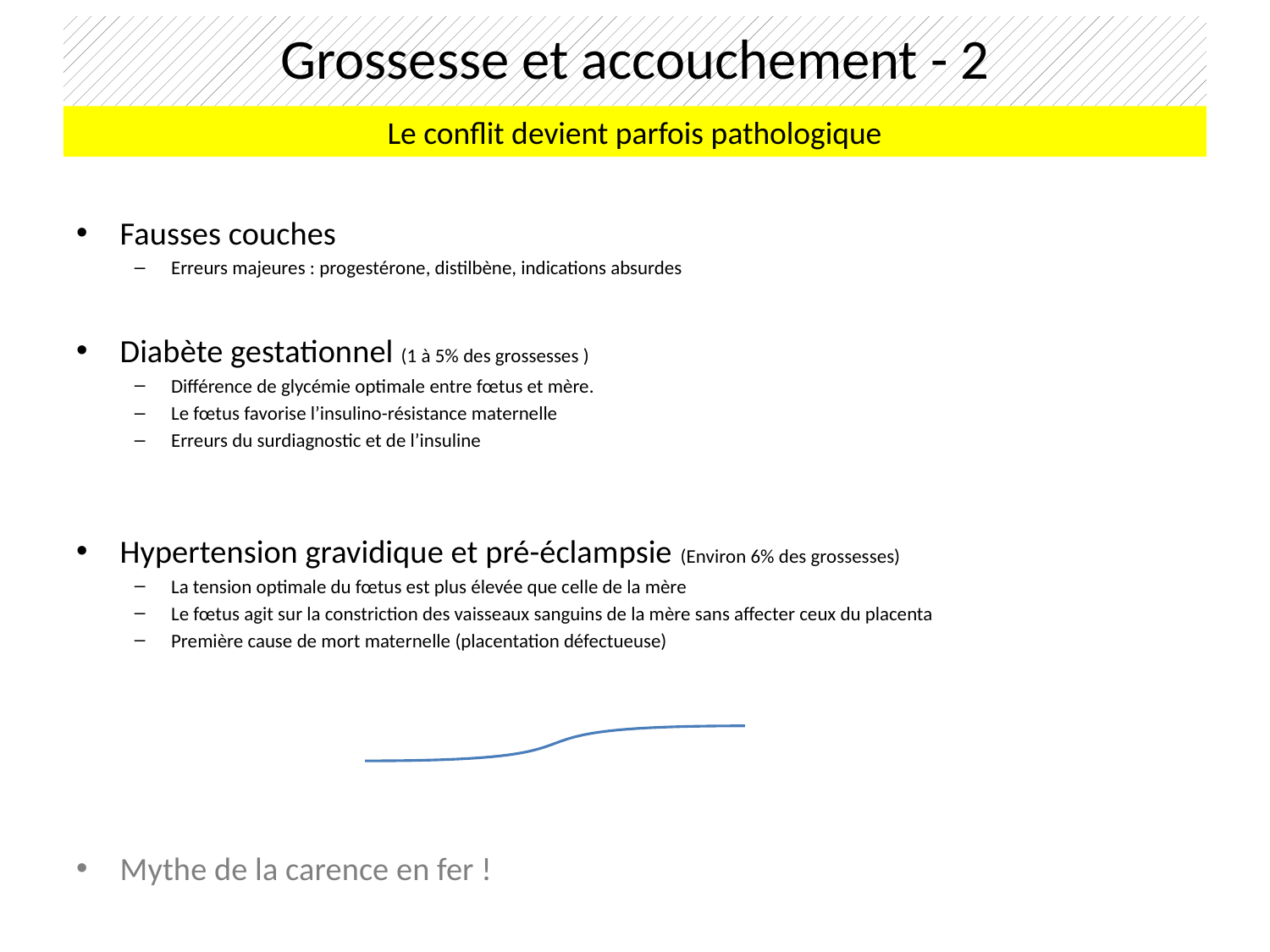

Grossesse et accouchement - 2
Le conflit devient parfois pathologique
Fausses couches
Erreurs majeures : progestérone, distilbène, indications absurdes

Diabète gestationnel (1 à 5% des grossesses )
Différence de glycémie optimale entre fœtus et mère.
Le fœtus favorise l’insulino-résistance maternelle
Erreurs du surdiagnostic et de l’insuline

Hypertension gravidique et pré-éclampsie (Environ 6% des grossesses)
La tension optimale du fœtus est plus élevée que celle de la mère
Le fœtus agit sur la constriction des vaisseaux sanguins de la mère sans affecter ceux du placenta
Première cause de mort maternelle (placentation défectueuse)

Mythe de la carence en fer !